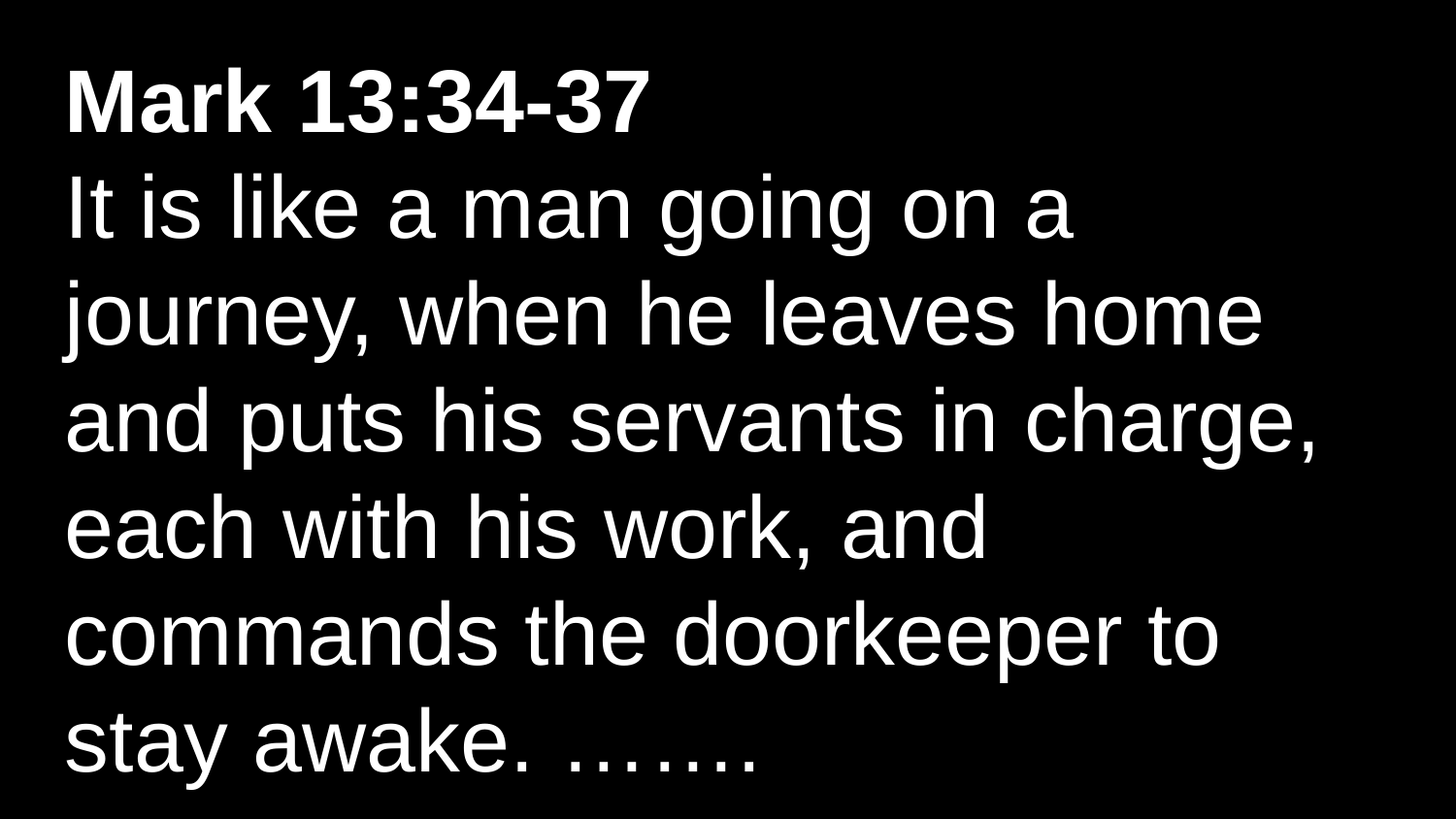

Mark 13:34-37
It is like a man going on a journey, when he leaves home and puts his servants in charge,
each with his work, and commands the doorkeeper to stay awake. …….